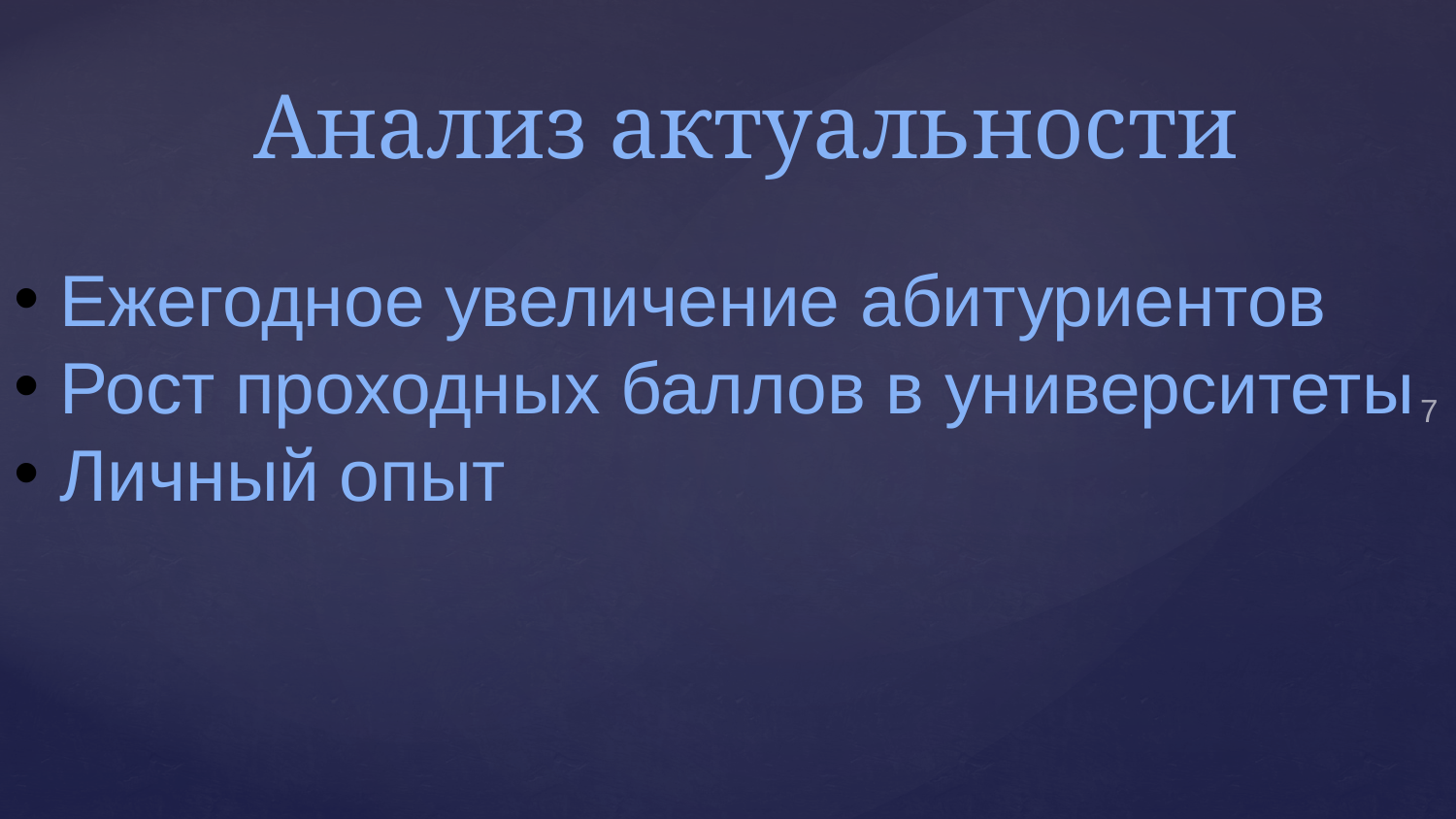

Анализ актуальности
Ежегодное увеличение абитуриентов
Рост проходных баллов в университеты
Личный опыт
7